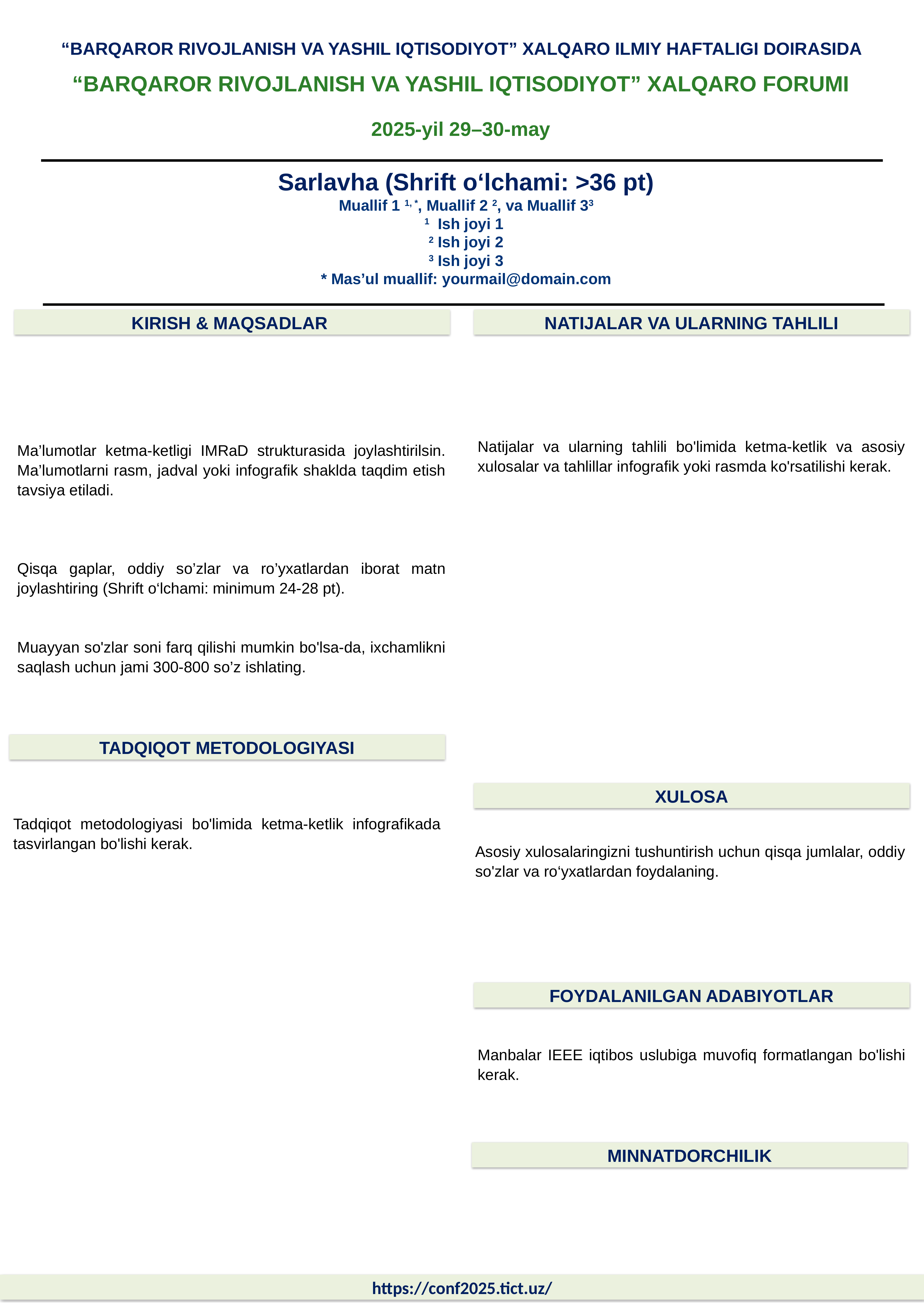

“BARQAROR RIVOJLANISH VA YASHIL IQTISODIYOT” XALQARO ILMIY HAFTALIGI DOIRASIDA
“BARQAROR RIVOJLANISH VA YASHIL IQTISODIYOT” XALQARO FORUMI
2025-yil 29–30-may

Sarlavha (Shrift o‘lchami: >36 pt)
Muallif 1 1, *, Muallif 2 2, va Muallif 33
1  Ish joyi 1
2 Ish joyi 2
3 Ish joyi 3
* Mas’ul muallif: yourmail@domain.com

NATIJALAR VA ULARNING TAHLILI
KIRISH & MAQSADLAR
Natijalar va ularning tahlili bo'limida ketma-ketlik va asosiy xulosalar va tahlillar infografik yoki rasmda ko'rsatilishi kerak.
Ma’lumotlar ketma-ketligi IMRaD strukturasida joylashtirilsin. Ma’lumotlarni rasm, jadval yoki infografik shaklda taqdim etish tavsiya etiladi.
Qisqa gaplar, oddiy so’zlar va ro’yxatlardan iborat matn joylashtiring (Shrift o‘lchami: minimum 24-28 pt).

Muayyan so'zlar soni farq qilishi mumkin bo'lsa-da, ixchamlikni saqlash uchun jami 300-800 so’z ishlating.
TADQIQOT METODOLOGIYASI
XULOSA
Tadqiqot metodologiyasi bo'limida ketma-ketlik infografikada tasvirlangan bo'lishi kerak.
Asosiy xulosalaringizni tushuntirish uchun qisqa jumlalar, oddiy so'zlar va ro‘yxatlardan foydalaning.
FOYDALANILGAN ADABIYOTLAR
Manbalar IEEE iqtibos uslubiga muvofiq formatlangan bo'lishi kerak.
MINNATDORCHILIK
https://conf2025.tict.uz/